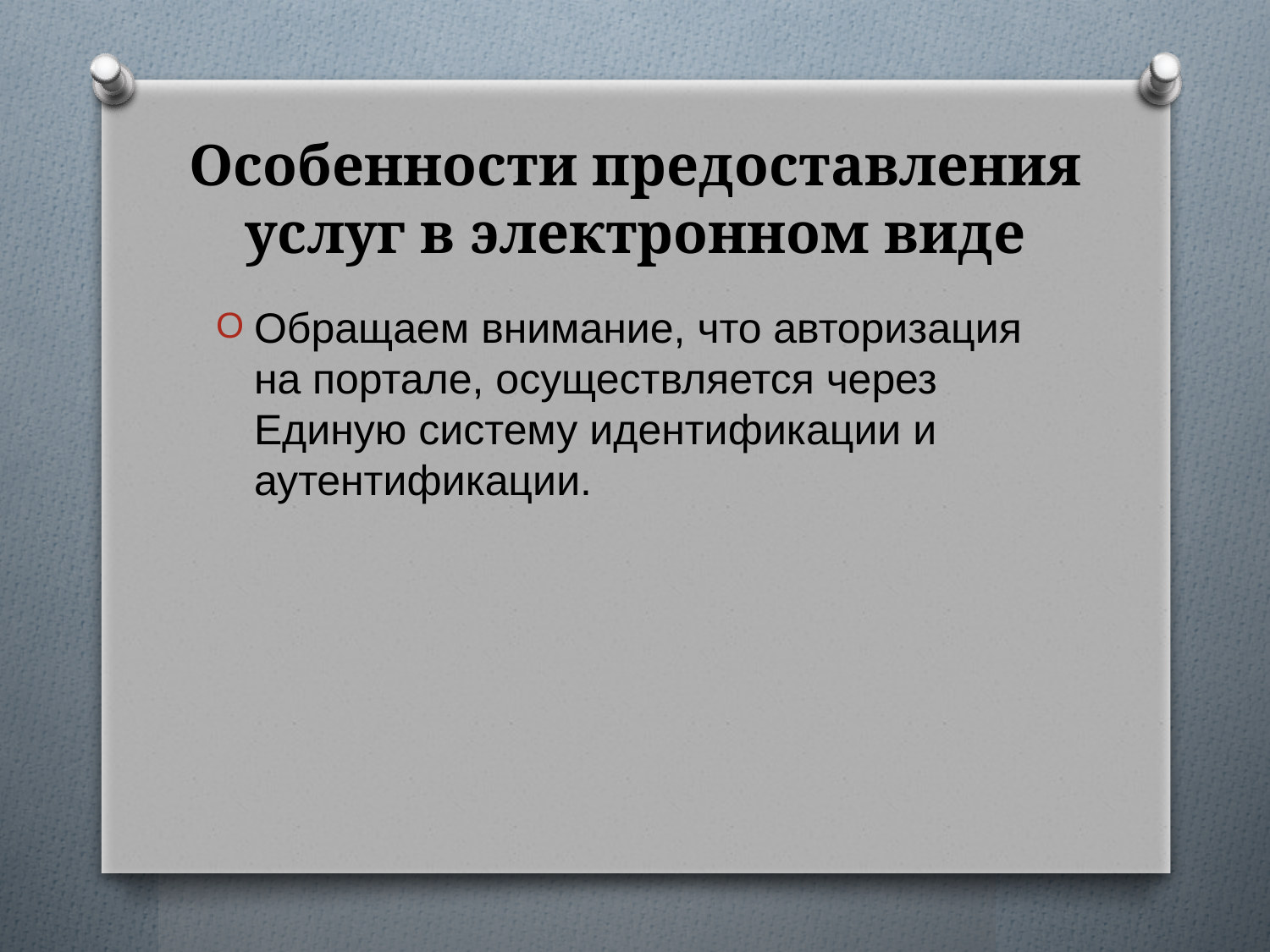

# Особенности предоставления услуг в электронном виде
Обращаем внимание, что авторизация на портале, осуществляется через Единую систему идентификации и аутентификации.